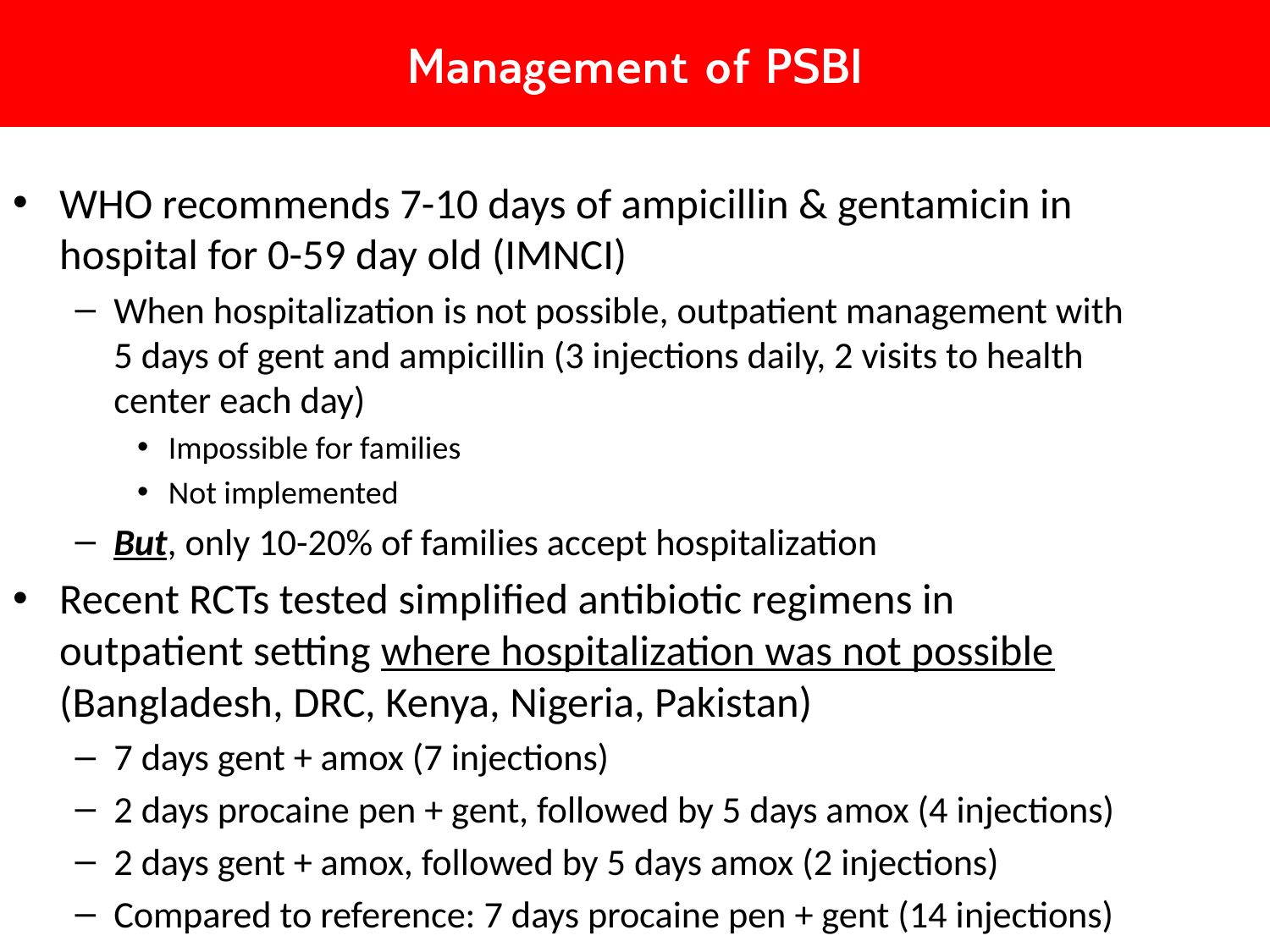

# Management of PSBI
WHO recommends 7-10 days of ampicillin & gentamicin in hospital for 0-59 day old (IMNCI)
When hospitalization is not possible, outpatient management with 5 days of gent and ampicillin (3 injections daily, 2 visits to health center each day)
Impossible for families
Not implemented
But, only 10-20% of families accept hospitalization
Recent RCTs tested simplified antibiotic regimens in outpatient setting where hospitalization was not possible (Bangladesh, DRC, Kenya, Nigeria, Pakistan)
7 days gent + amox (7 injections)
2 days procaine pen + gent, followed by 5 days amox (4 injections)
2 days gent + amox, followed by 5 days amox (2 injections)
Compared to reference: 7 days procaine pen + gent (14 injections)